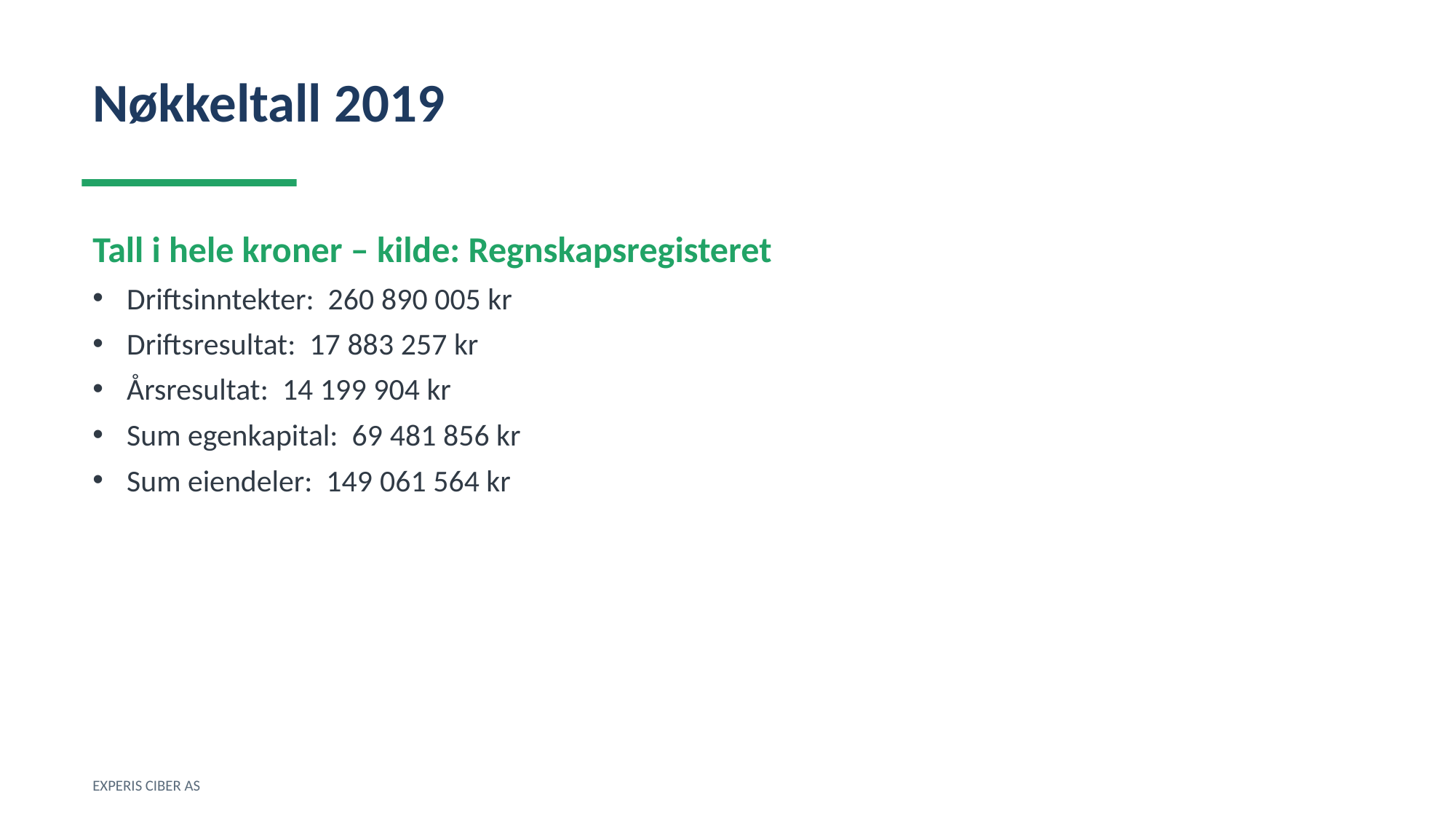

Nøkkeltall 2019

Tall i hele kroner – kilde: Regnskapsregisteret
Driftsinntekter:  260 890 005 kr
Driftsresultat:  17 883 257 kr
Årsresultat:  14 199 904 kr
Sum egenkapital:  69 481 856 kr
Sum eiendeler:  149 061 564 kr
EXPERIS CIBER AS